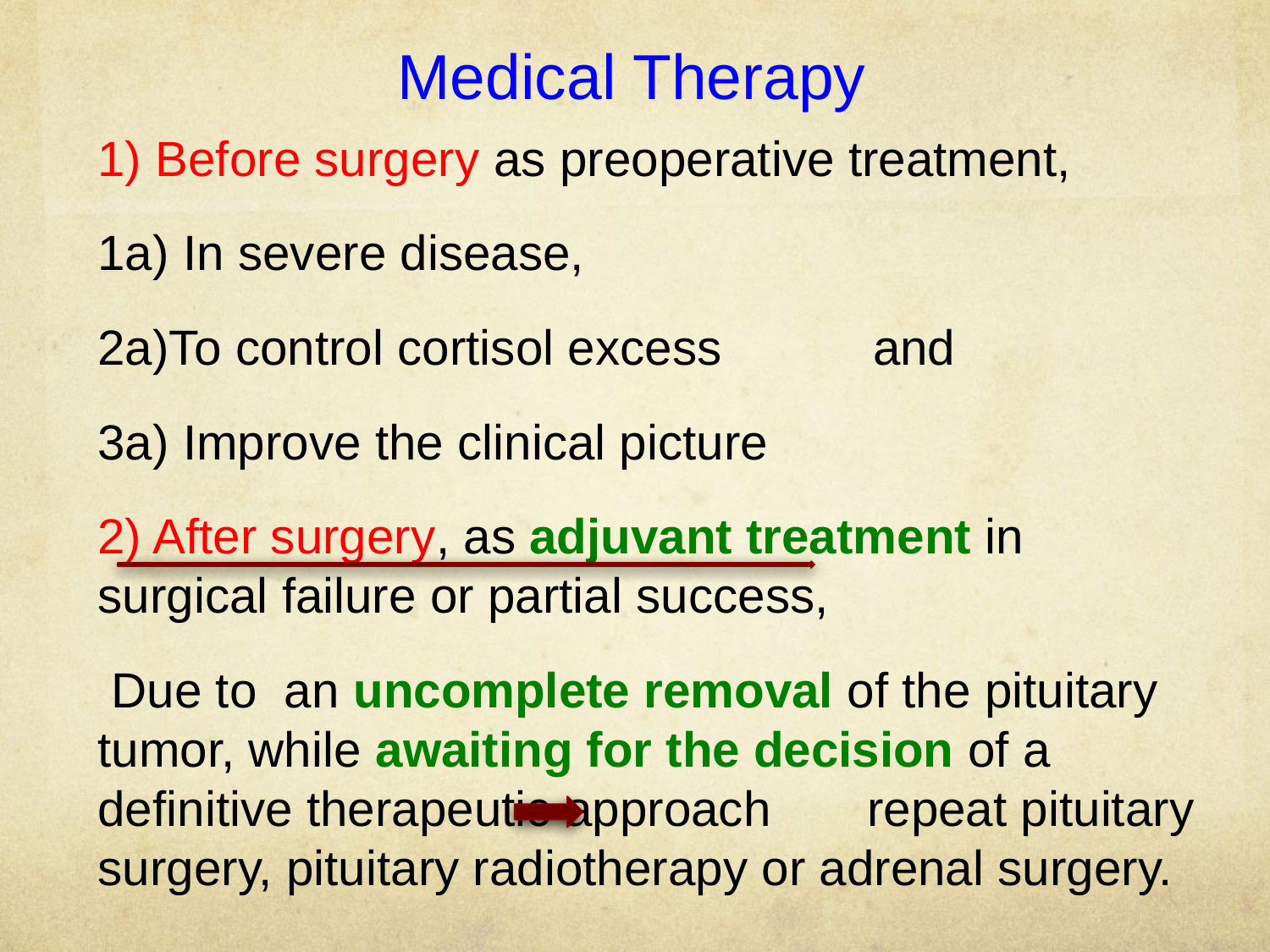

#

            Medical Therapy
1) Before surgery as preoperative treatment,
1a) In severe disease,
2a)To control cortisol excess           and
3a) Improve the clinical picture
2) After surgery, as adjuvant treatment in  surgical failure or partial success,
 Due to  an uncomplete removal of the pituitary tumor, while awaiting for the decision of a definitive therapeutic approach       repeat pituitary surgery, pituitary radiotherapy or adrenal surgery.